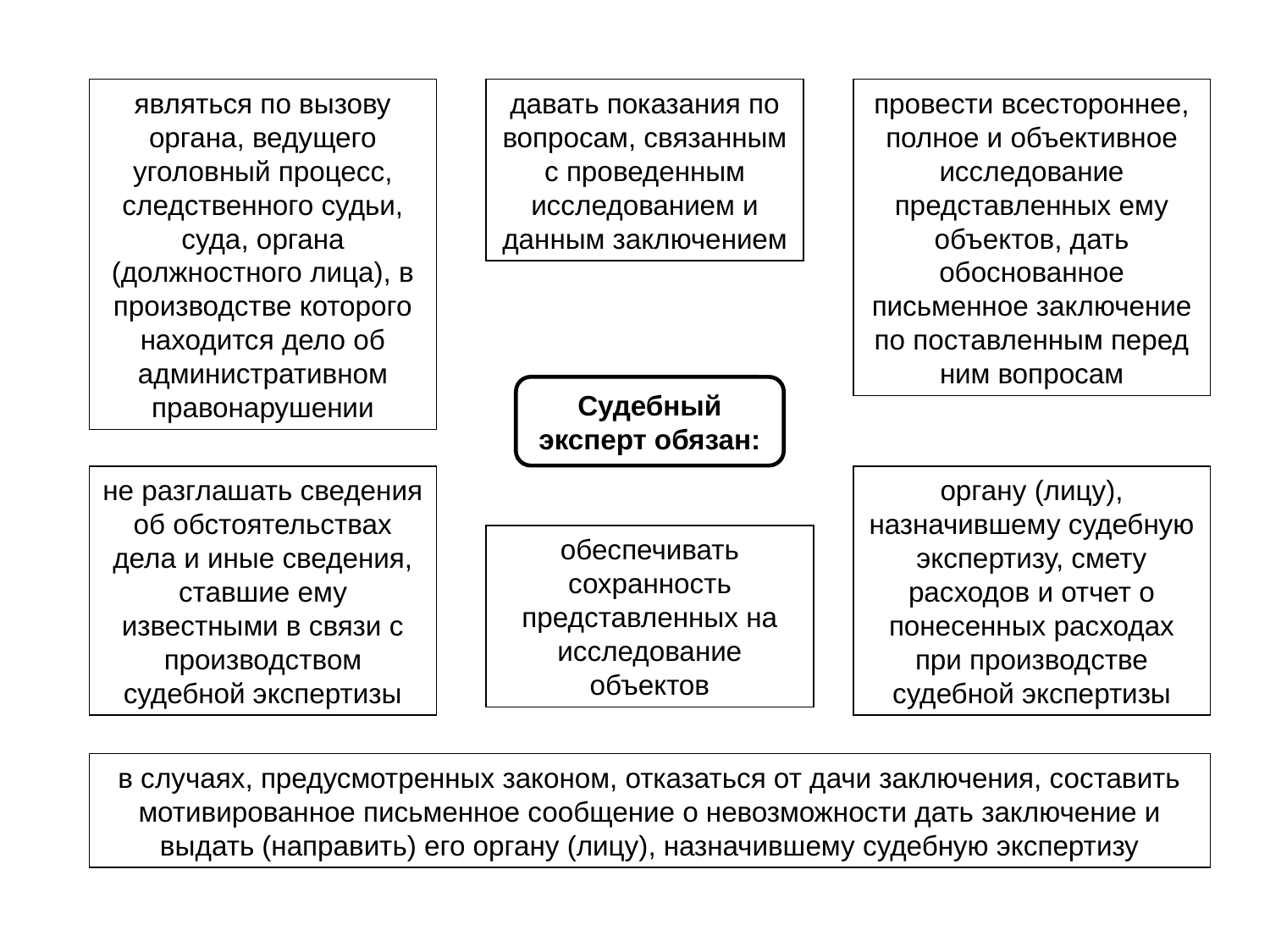

являться по вызову органа, ведущего уголовный процесс, следственного судьи, суда, органа (должностного лица), в производстве которого находится дело об административном правонарушении
давать показания по вопросам, связанным с проведенным исследованием и данным заключением
провести всестороннее, полное и объективное исследование представленных ему объектов, дать обоснованное письменное заключение по поставленным перед ним вопросам
Судебный эксперт обязан:
не разглашать сведения об обстоятельствах дела и иные сведения, ставшие ему известными в связи с производством судебной экспертизы
органу (лицу), назначившему судебную экспертизу, смету расходов и отчет о понесенных расходах при производстве судебной экспертизы
обеспечивать сохранность представленных на исследование объектов
в случаях, предусмотренных законом, отказаться от дачи заключения, составить мотивированное письменное сообщение о невозможности дать заключение и выдать (направить) его органу (лицу), назначившему судебную экспертизу